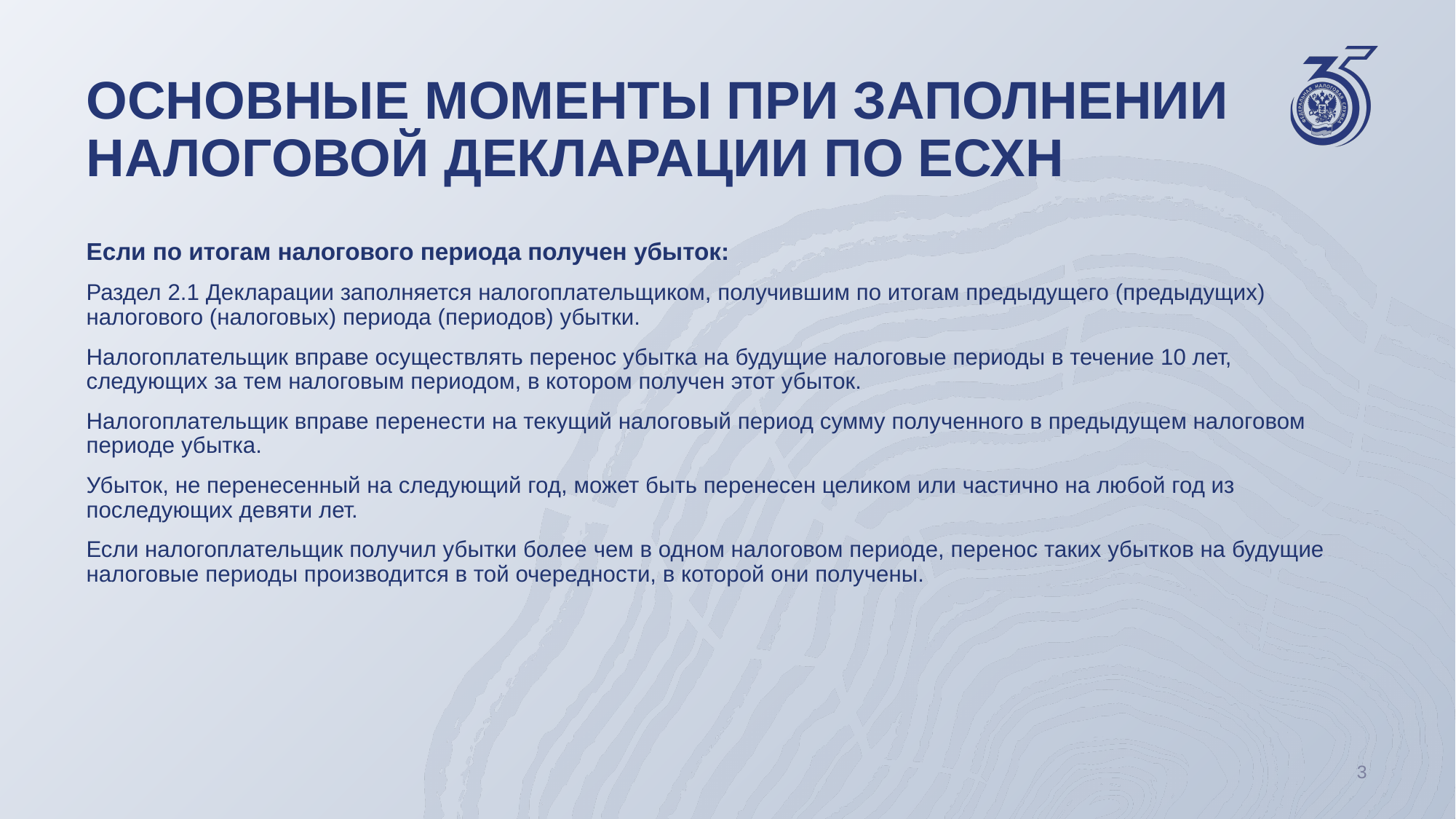

# ОСНОВНЫЕ МОМЕНТЫ ПРИ ЗАПОЛНЕНИИ НАЛОГОВОЙ ДЕКЛАРАЦИИ ПО ЕСХН
Если по итогам налогового периода получен убыток:
Раздел 2.1 Декларации заполняется налогоплательщиком, получившим по итогам предыдущего (предыдущих) налогового (налоговых) периода (периодов) убытки.
Налогоплательщик вправе осуществлять перенос убытка на будущие налоговые периоды в течение 10 лет, следующих за тем налоговым периодом, в котором получен этот убыток.
Налогоплательщик вправе перенести на текущий налоговый период сумму полученного в предыдущем налоговом периоде убытка.
Убыток, не перенесенный на следующий год, может быть перенесен целиком или частично на любой год из последующих девяти лет.
Если налогоплательщик получил убытки более чем в одном налоговом периоде, перенос таких убытков на будущие налоговые периоды производится в той очередности, в которой они получены.

3